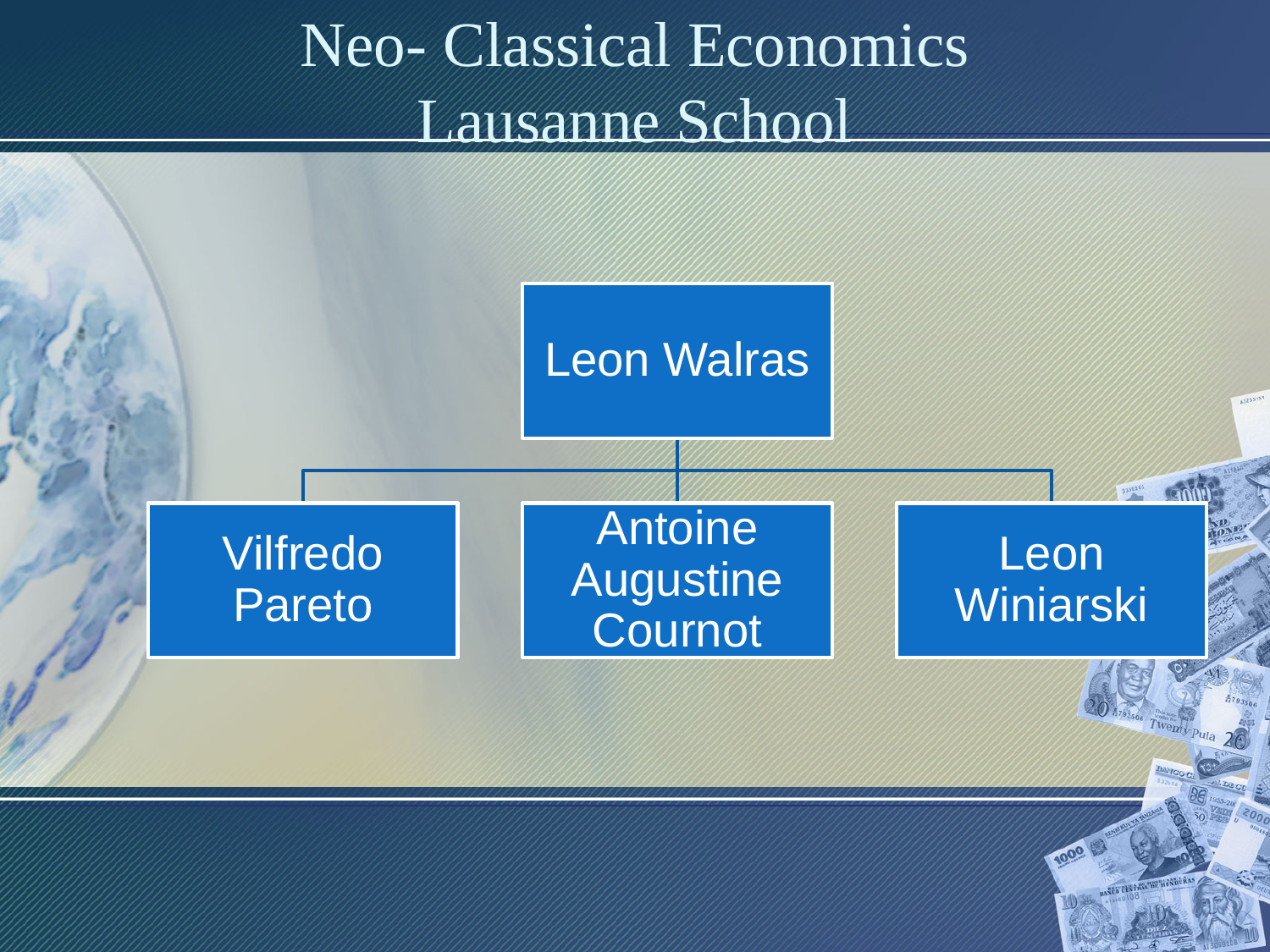

# Neo- Classical Economics Lausanne School
Leon Walras
Vilfredo Pareto
Antoine Augustine Cournot
Leon Winiarski